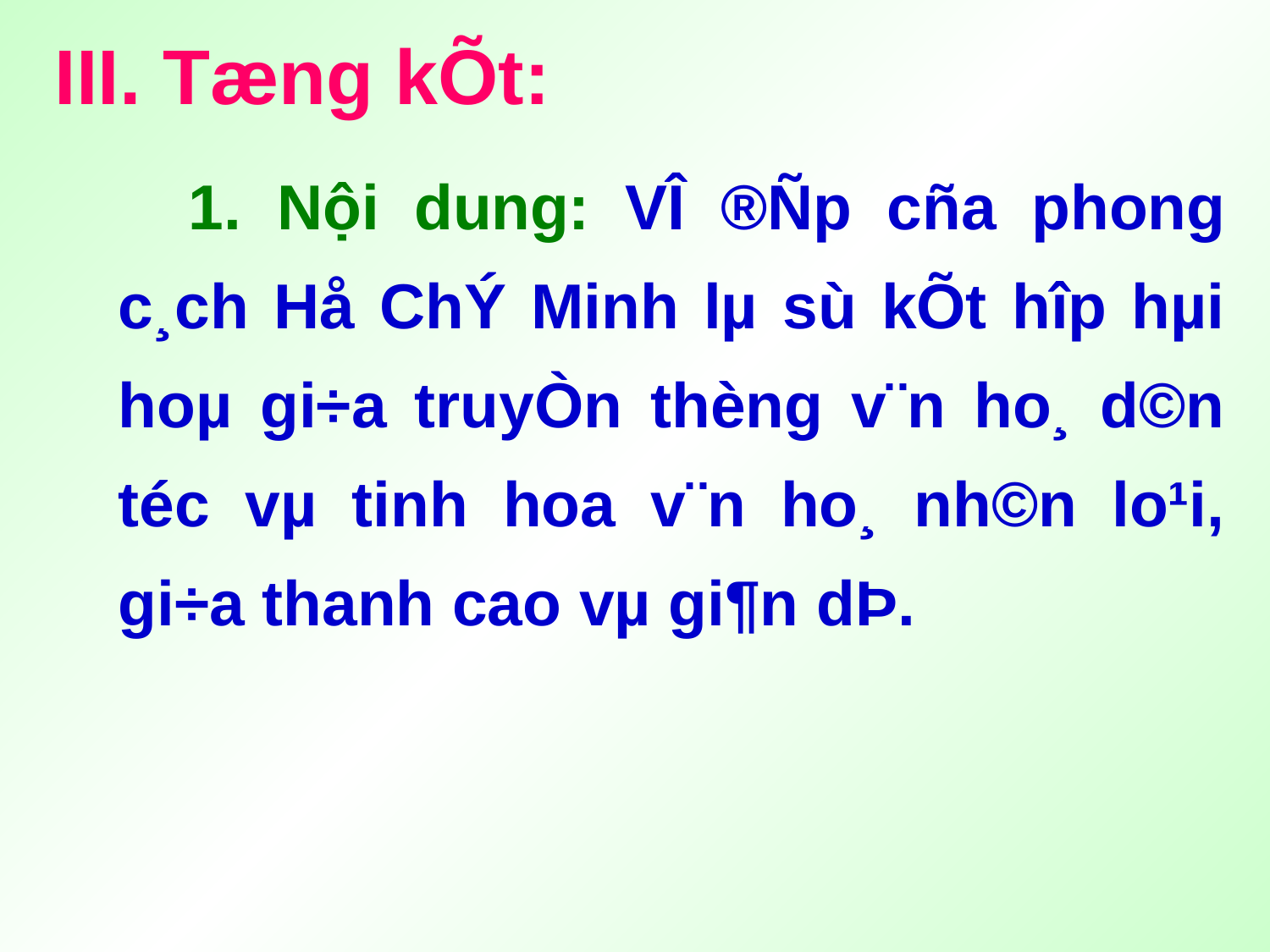

III. Tæng kÕt:
  1. Nội dung: VÎ ®Ñp cña phong c¸ch Hå ChÝ Minh lµ sù kÕt hîp hµi hoµ gi÷a truyÒn thèng v¨n ho¸ d©n téc vµ tinh hoa v¨n ho¸ nh©n lo¹i, gi÷a thanh cao vµ gi¶n dÞ.